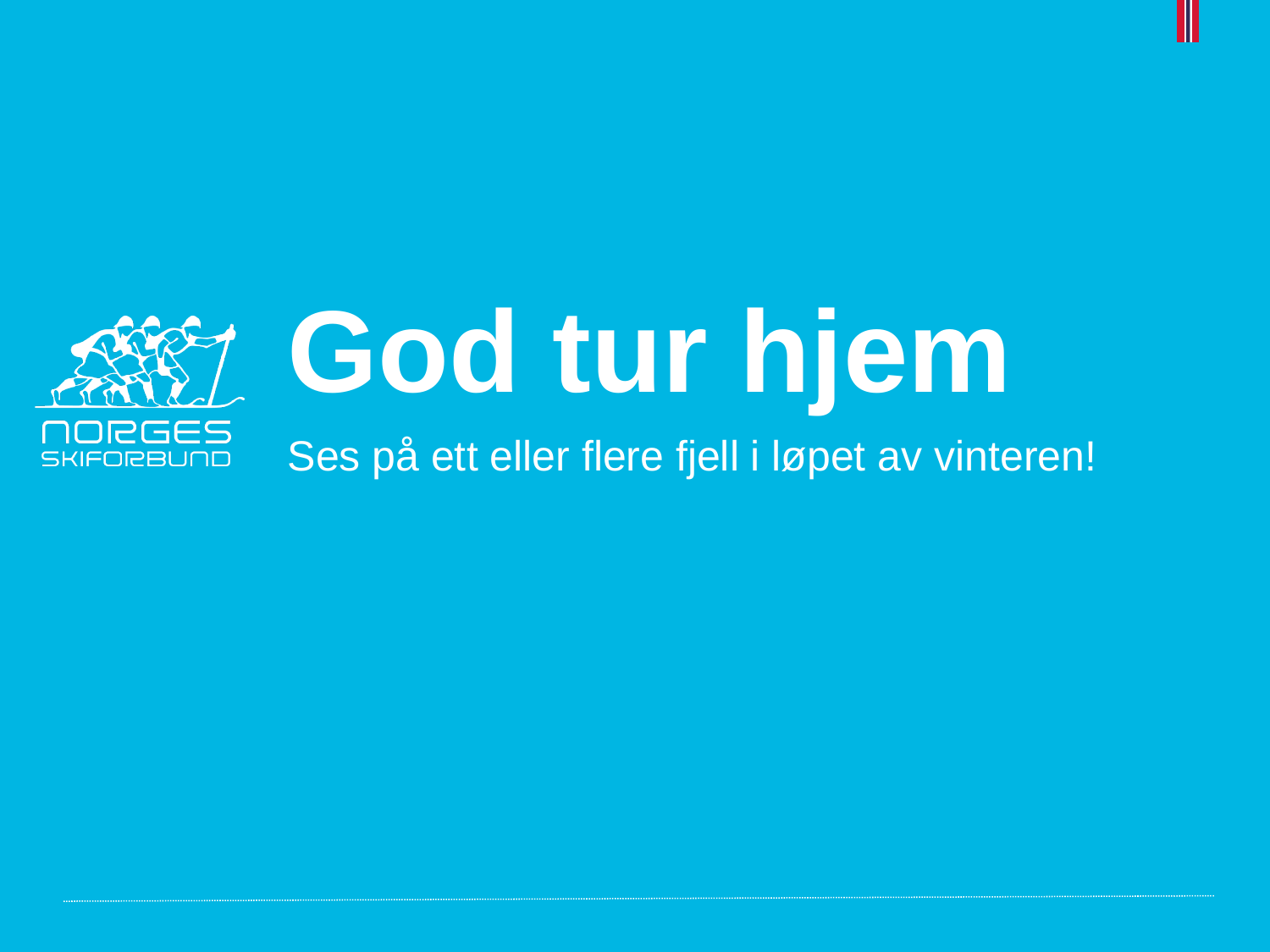

# God tur hjem
Ses på ett eller flere fjell i løpet av vinteren!